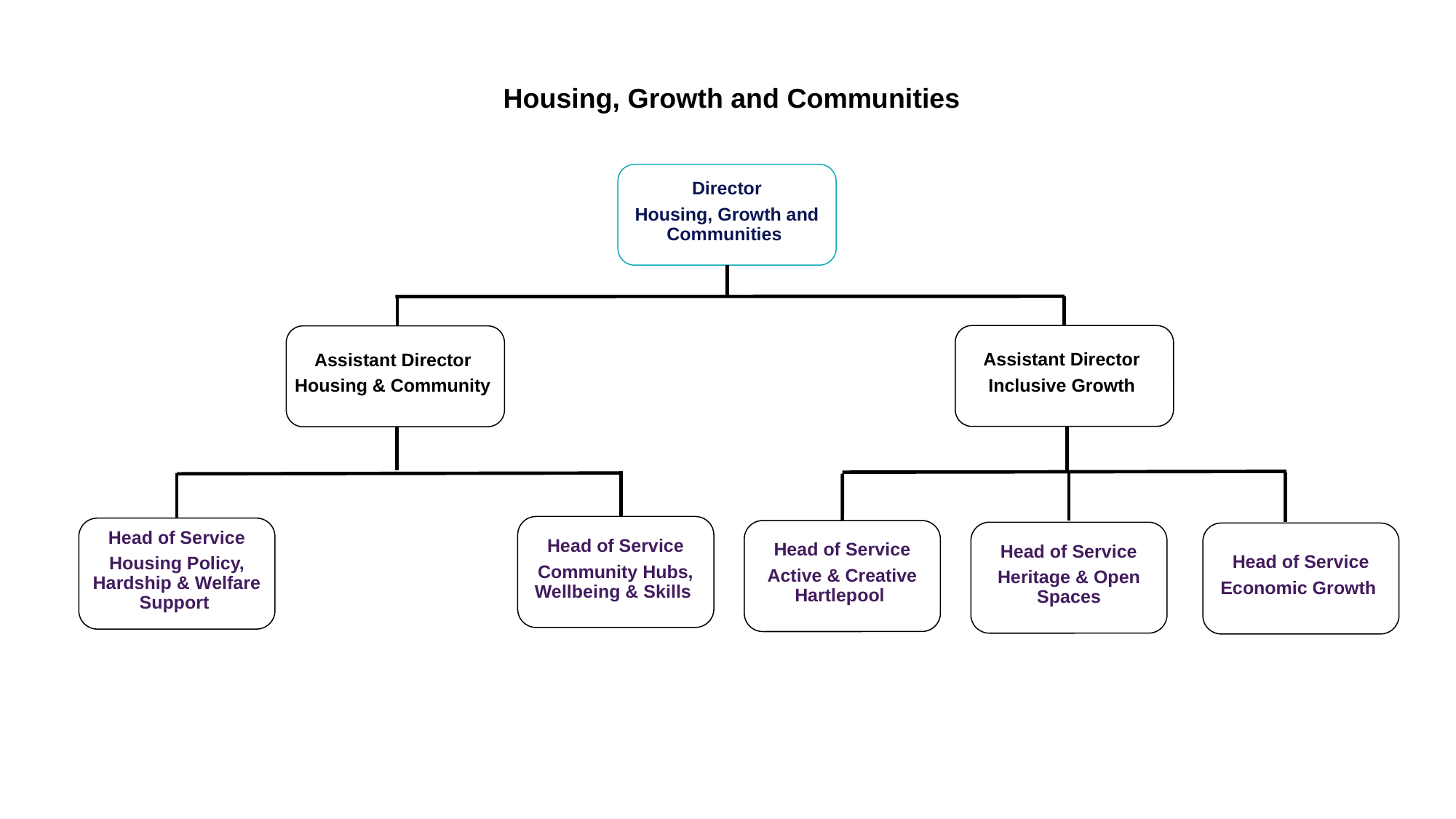

Housing, Growth and Communities
Director
Housing, Growth and Communities
Assistant Director
Inclusive Growth
Assistant Director
Housing & Community
Head of Service
Community Hubs, Wellbeing & Skills
Head of Service
Housing Policy, Hardship & Welfare Support
Head of Service
Active & Creative Hartlepool
Head of Service
Heritage & Open Spaces
Head of Service
Economic Growth